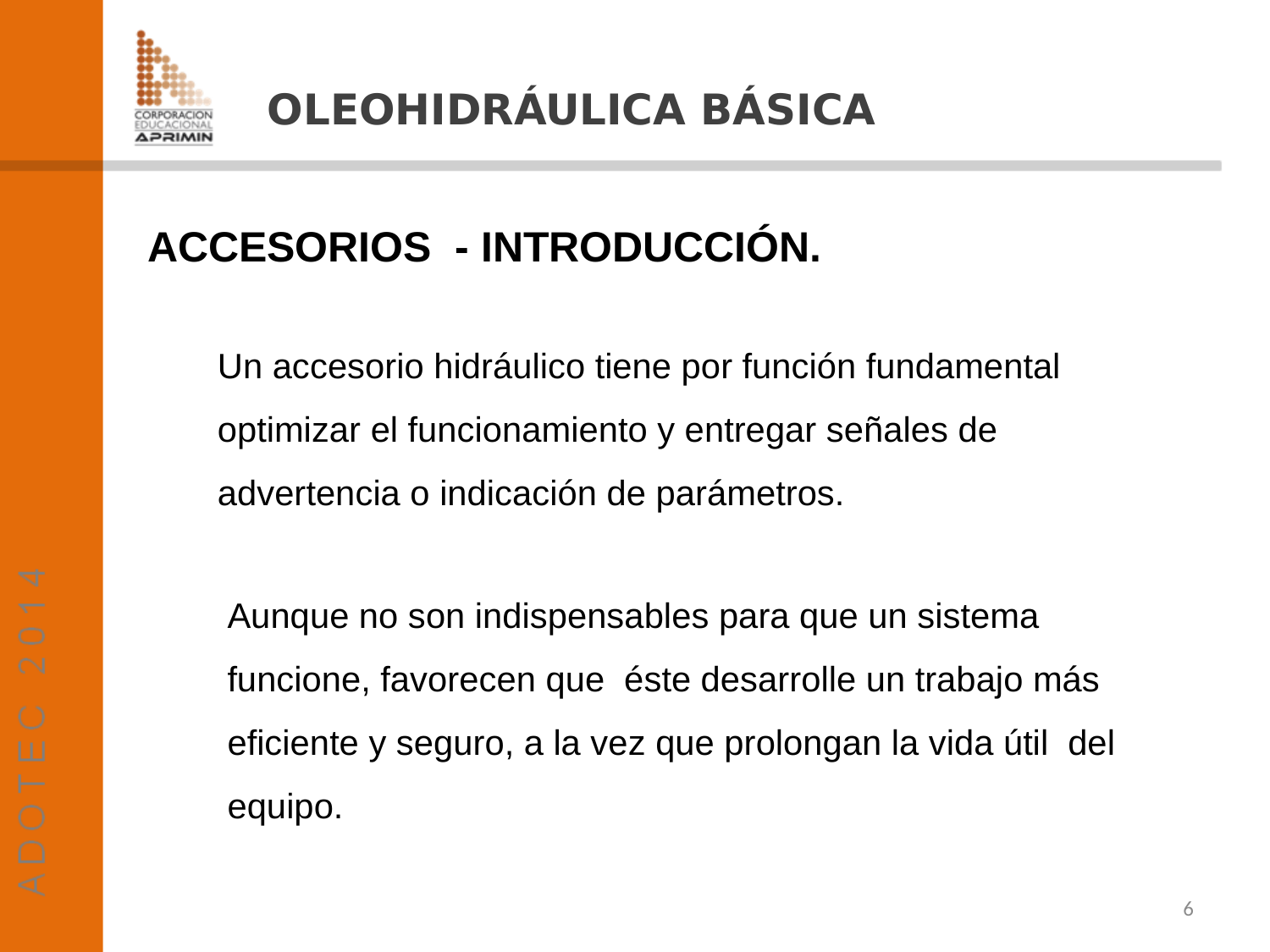

OLEOHIDRÁULICA BÁSICA
ACCESORIOS  - INTRODUCCIÓN.
Un accesorio hidráulico tiene por función fundamental  optimizar el funcionamiento y entregar señales de advertencia o indicación de parámetros.
Aunque no son indispensables para que un sistema funcione, favorecen que  éste desarrolle un trabajo más eficiente y seguro, a la vez que prolongan la vida útil  del equipo.
6